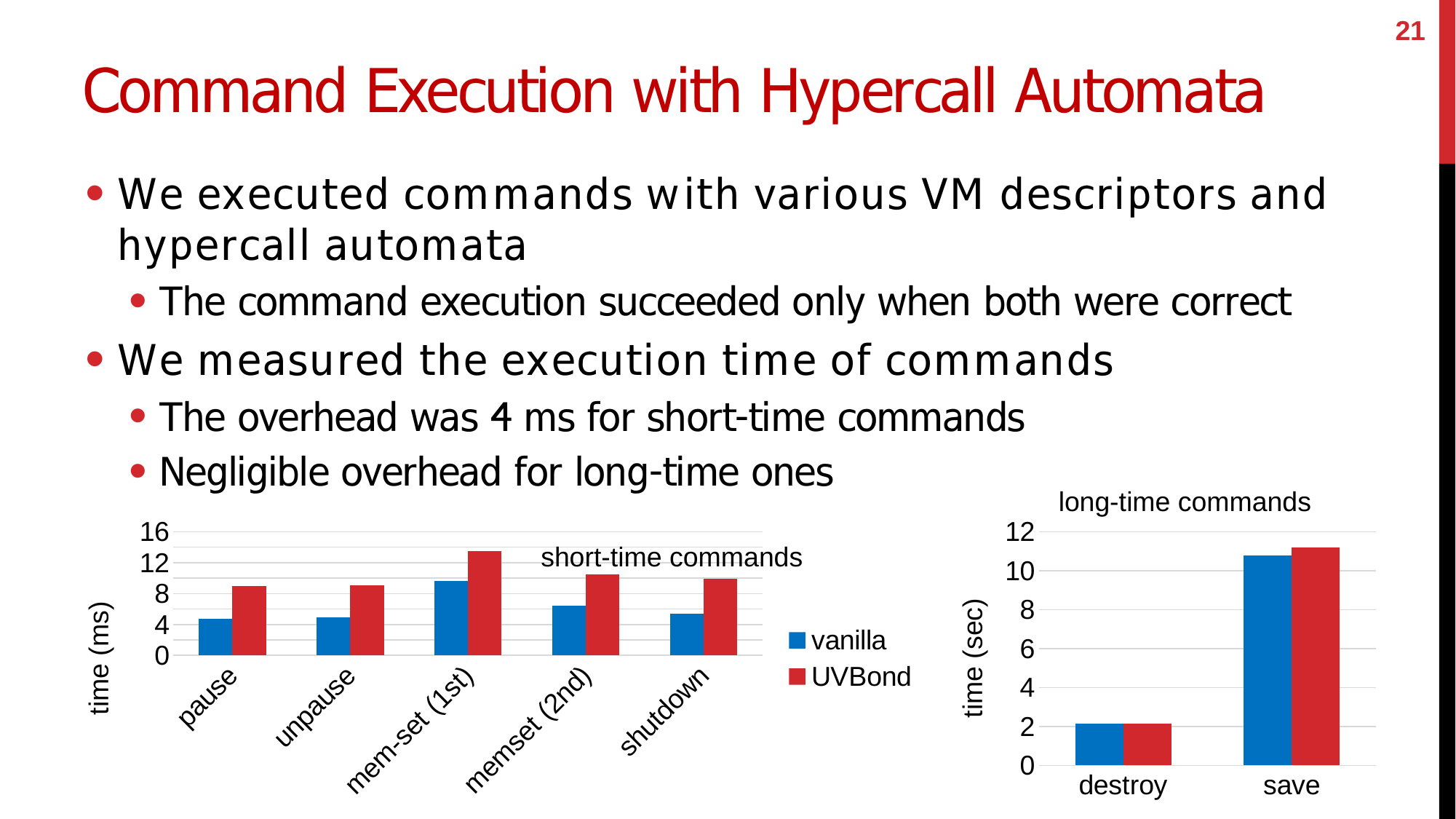

21
# Command Execution with Hypercall Automata
We executed commands with various VM descriptors and hypercall automata
The command execution succeeded only when both were correct
We measured the execution time of commands
The overhead was 4 ms for short-time commands
Negligible overhead for long-time ones
long-time commands

### Chart

| Category | vanilla | UVBond |
|---|---|---|
| pause | 4.7 | 9.0 |
| unpause | 4.9 | 9.1 |
| mem-set (1st) | 9.6 | 13.5 |
| memset (2nd) | 6.4 | 10.5 |
| shutdown | 5.4 | 9.9 |

### Chart

| Category | vanilla | UVBond |
|---|---|---|
| destroy | 2.14 | 2.16 |
| save | 10.8 | 11.2 |
short-time commands